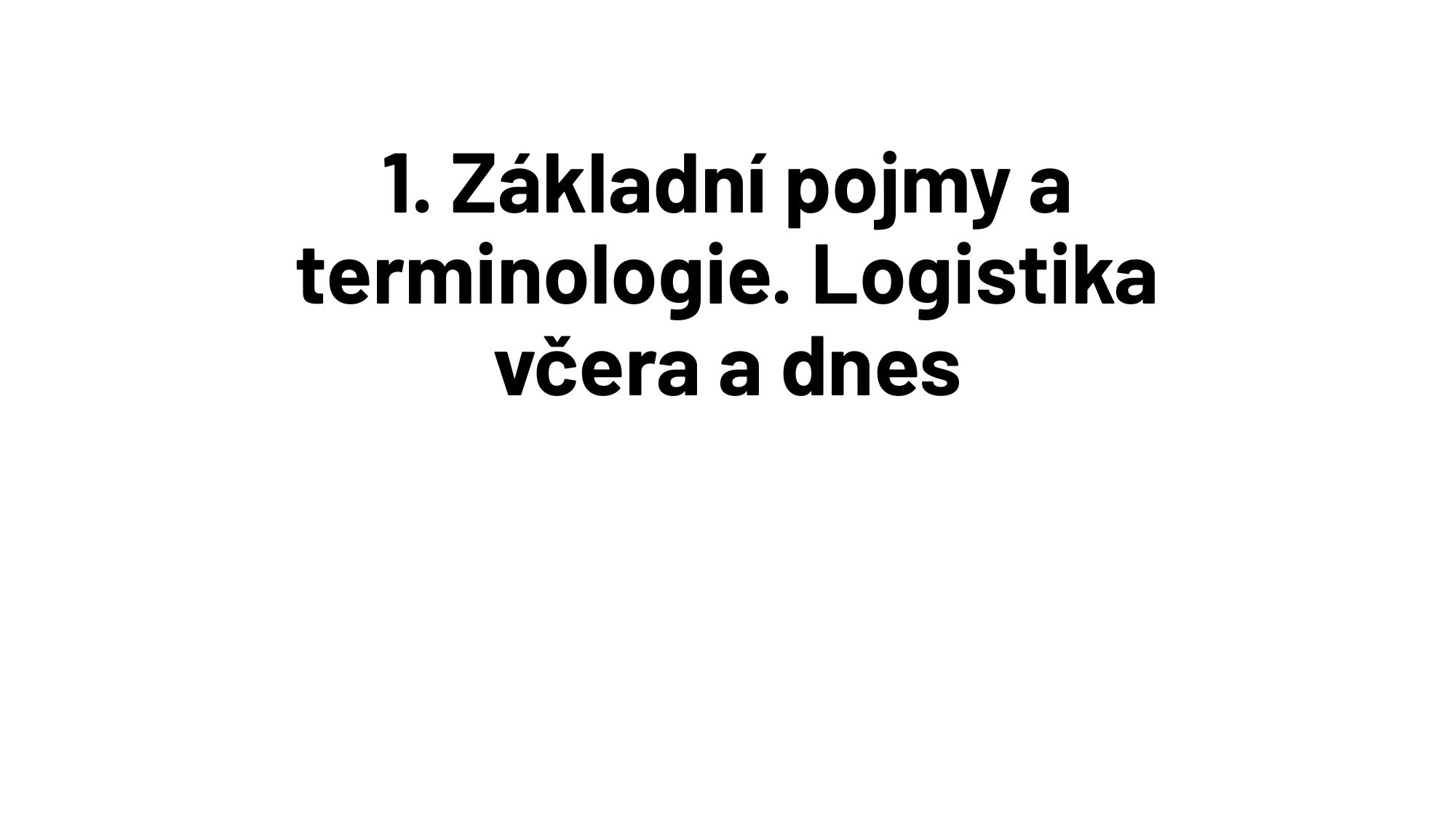

# 1. Základní pojmy a terminologie. Logistika včera a dnes